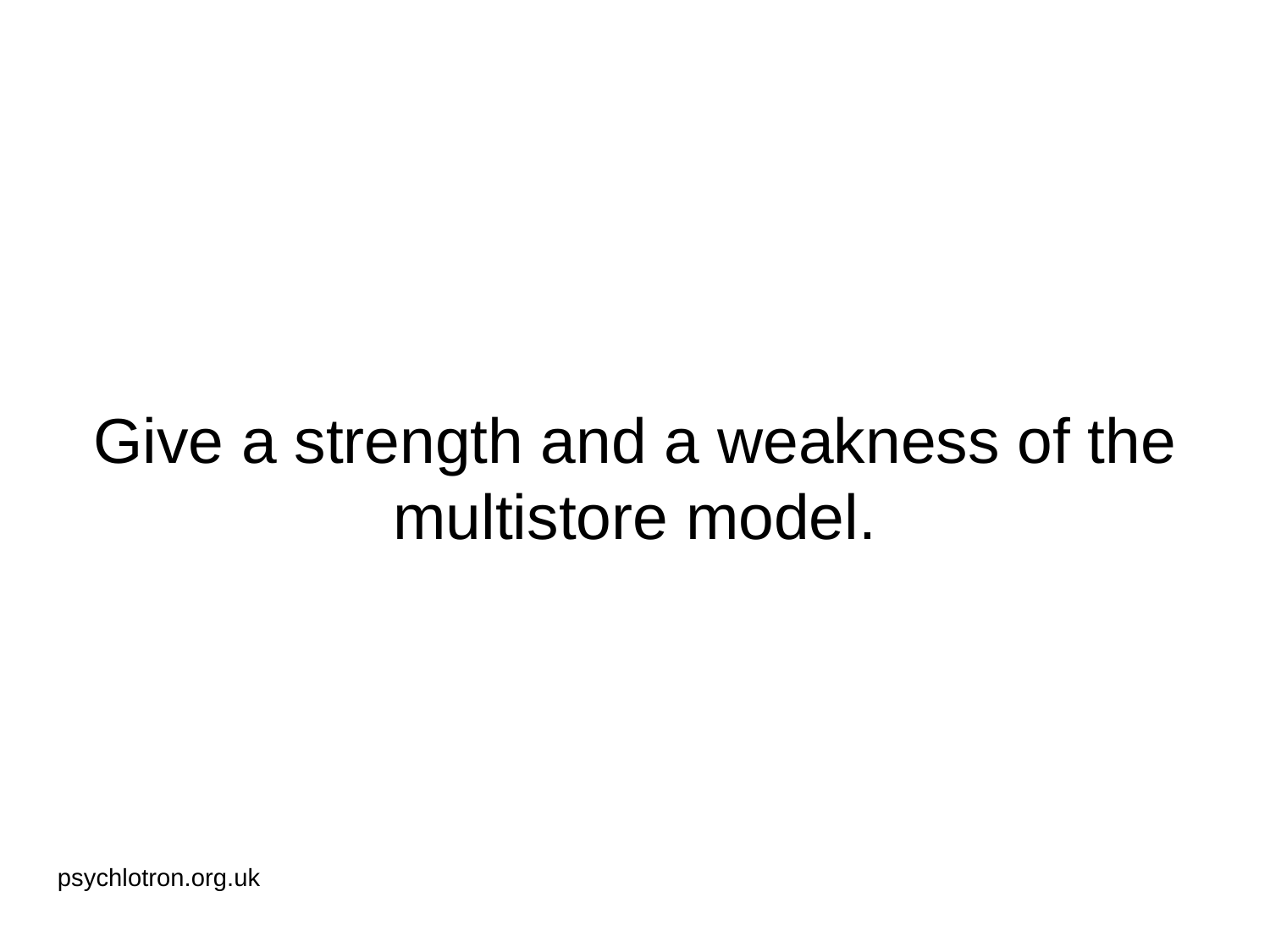

# Give a strength and a weakness of the multistore model.